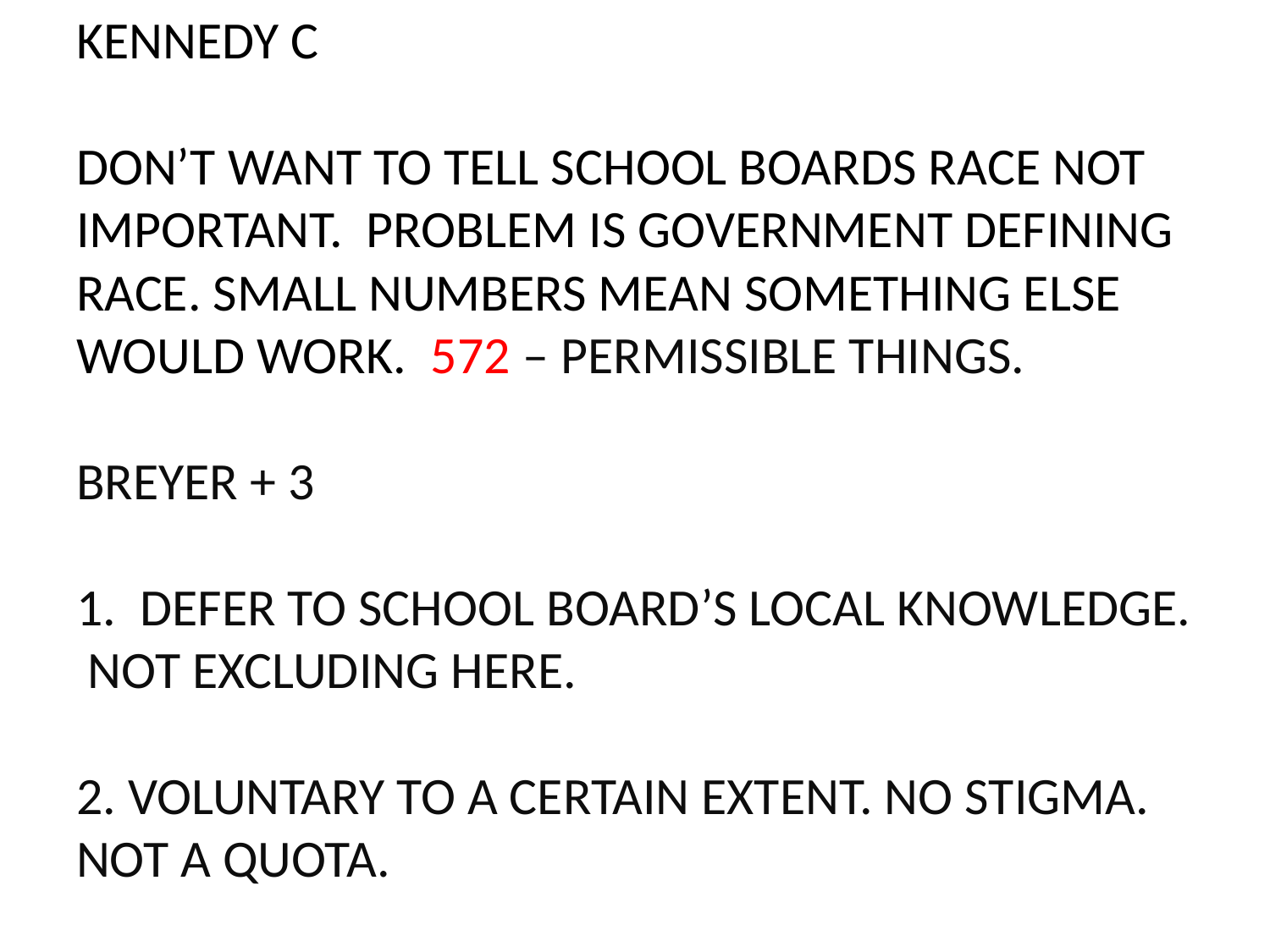

# KENNEDY C DON’T WANT TO TELL SCHOOL BOARDS RACE NOT IMPORTANT.  PROBLEM IS GOVERNMENT DEFINING RACE. SMALL NUMBERS MEAN SOMETHING ELSE WOULD WORK.  572 – PERMISSIBLE THINGS. BREYER + 3 1.  DEFER TO SCHOOL BOARD’S LOCAL KNOWLEDGE.  NOT EXCLUDING HERE. 2. VOLUNTARY TO A CERTAIN EXTENT. NO STIGMA. NOT A QUOTA.